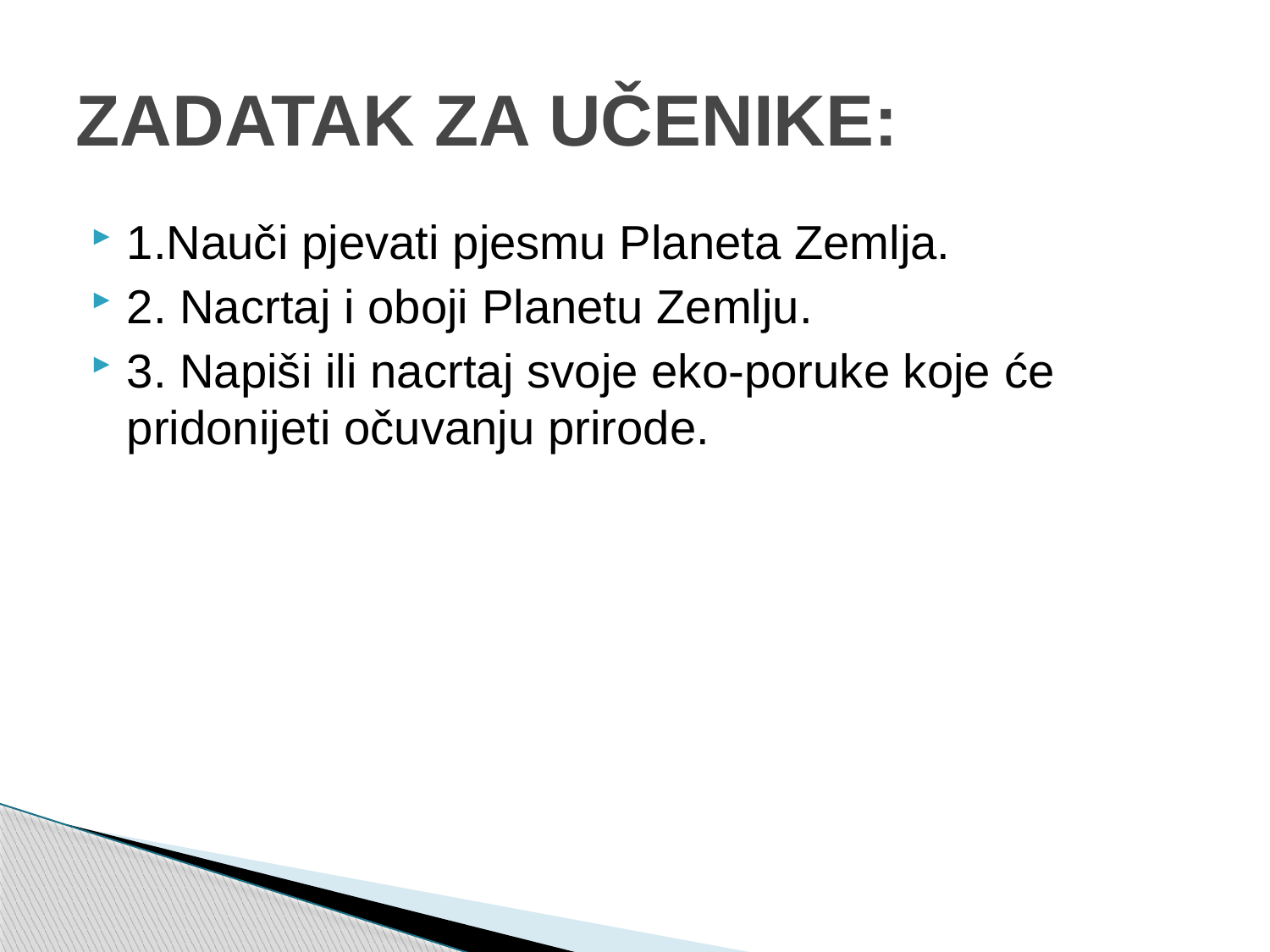

# ZADATAK ZA UČENIKE:
1.Nauči pjevati pjesmu Planeta Zemlja.
2. Nacrtaj i oboji Planetu Zemlju.
3. Napiši ili nacrtaj svoje eko-poruke koje će pridonijeti očuvanju prirode.